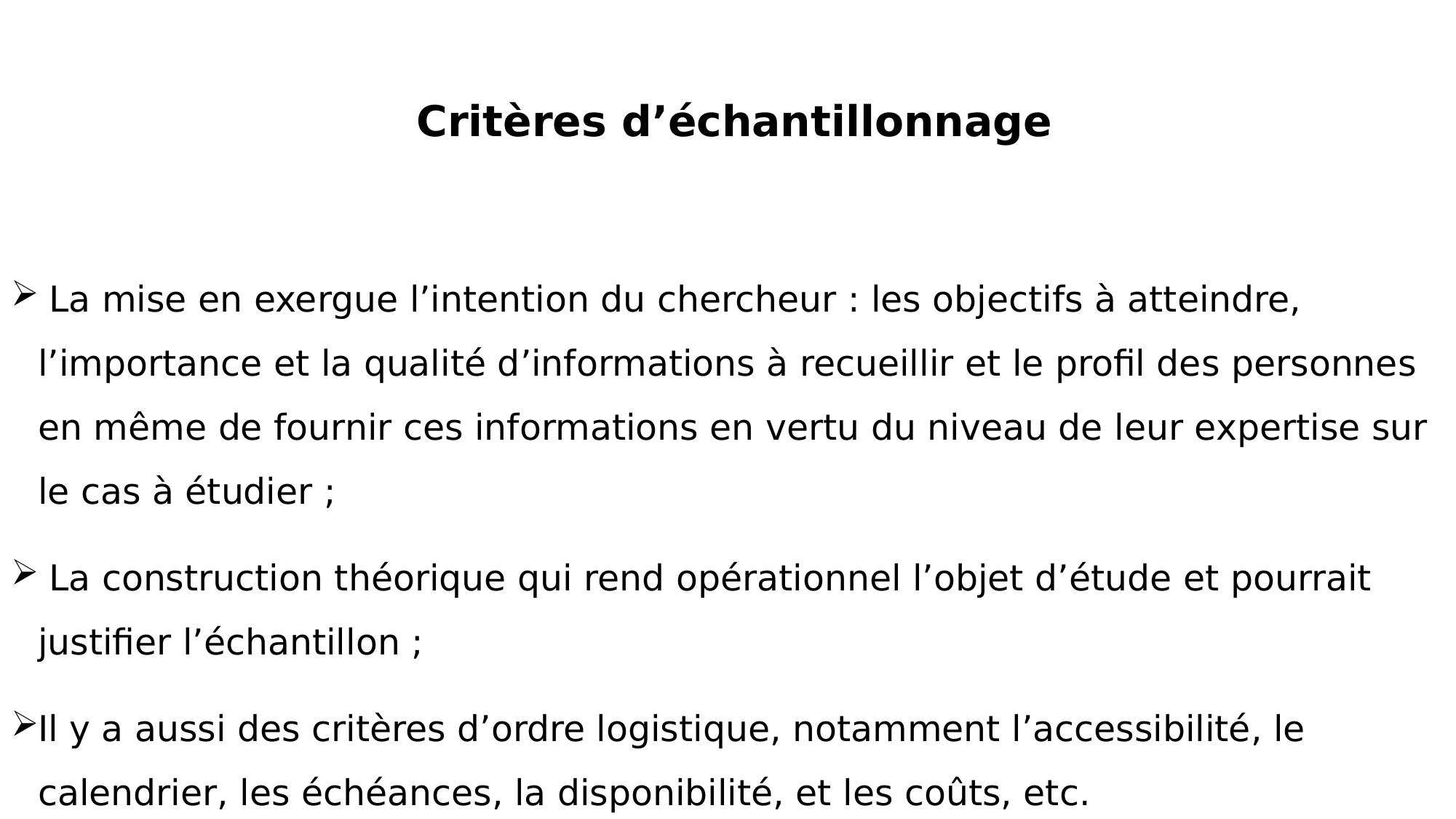

# Critères d’échantillonnage
 La mise en exergue l’intention du chercheur : les objectifs à atteindre, l’importance et la qualité d’informations à recueillir et le profil des personnes en même de fournir ces informations en vertu du niveau de leur expertise sur le cas à étudier ;
 La construction théorique qui rend opérationnel l’objet d’étude et pourrait justifier l’échantillon ;
Il y a aussi des critères d’ordre logistique, notamment l’accessibilité, le calendrier, les échéances, la disponibilité, et les coûts, etc.